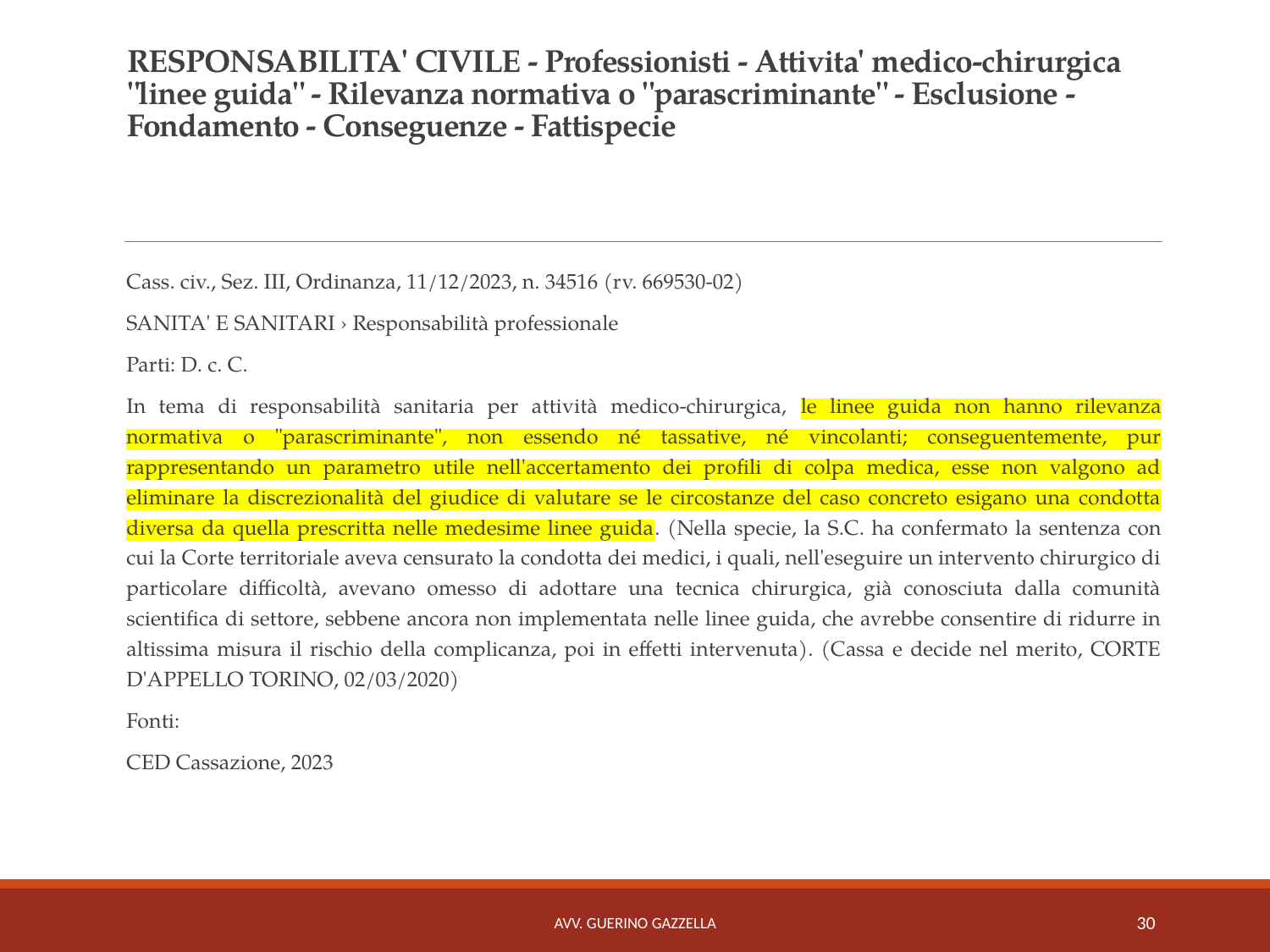

# RESPONSABILITA' CIVILE - Professionisti - Attivita' medico-chirurgica "linee guida" - Rilevanza normativa o "parascriminante" - Esclusione - Fondamento - Conseguenze - Fattispecie
Cass. civ., Sez. III, Ordinanza, 11/12/2023, n. 34516 (rv. 669530-02)
SANITA' E SANITARI › Responsabilità professionale
Parti: D. c. C.
In tema di responsabilità sanitaria per attività medico-chirurgica, le linee guida non hanno rilevanza normativa o "parascriminante", non essendo né tassative, né vincolanti; conseguentemente, pur rappresentando un parametro utile nell'accertamento dei profili di colpa medica, esse non valgono ad eliminare la discrezionalità del giudice di valutare se le circostanze del caso concreto esigano una condotta diversa da quella prescritta nelle medesime linee guida. (Nella specie, la S.C. ha confermato la sentenza con cui la Corte territoriale aveva censurato la condotta dei medici, i quali, nell'eseguire un intervento chirurgico di particolare difficoltà, avevano omesso di adottare una tecnica chirurgica, già conosciuta dalla comunità scientifica di settore, sebbene ancora non implementata nelle linee guida, che avrebbe consentire di ridurre in altissima misura il rischio della complicanza, poi in effetti intervenuta). (Cassa e decide nel merito, CORTE D'APPELLO TORINO, 02/03/2020)
Fonti:
CED Cassazione, 2023

AVV. GUERINO GAZZELLA
30